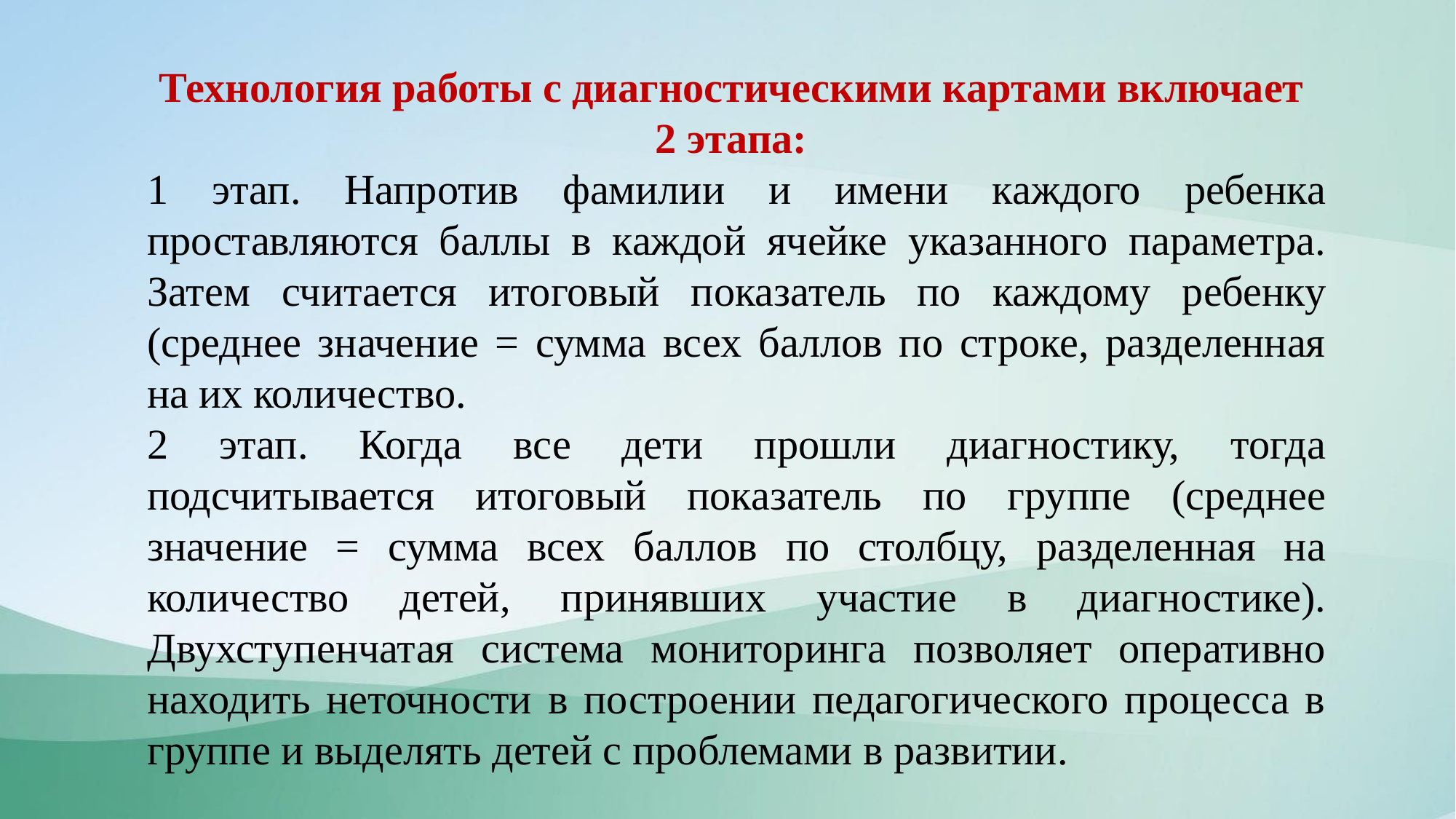

#
Технология работы с диагностическими картами включает
2 этапа:
1 этап. Напротив фамилии и имени каждого ребенка проставляются баллы в каждой ячейке указанного параметра. Затем считается итоговый показатель по каждому ребенку (среднее значение = сумма всех баллов по строке, разделенная на их количество.
2 этап. Когда все дети прошли диагностику, тогда подсчитывается итоговый показатель по группе (среднее значение = сумма всех баллов по столбцу, разделенная на количество детей, принявших участие в диагностике). Двухступенчатая система мониторинга позволяет оперативно находить неточности в построении педагогического процесса в группе и выделять детей с проблемами в развитии.